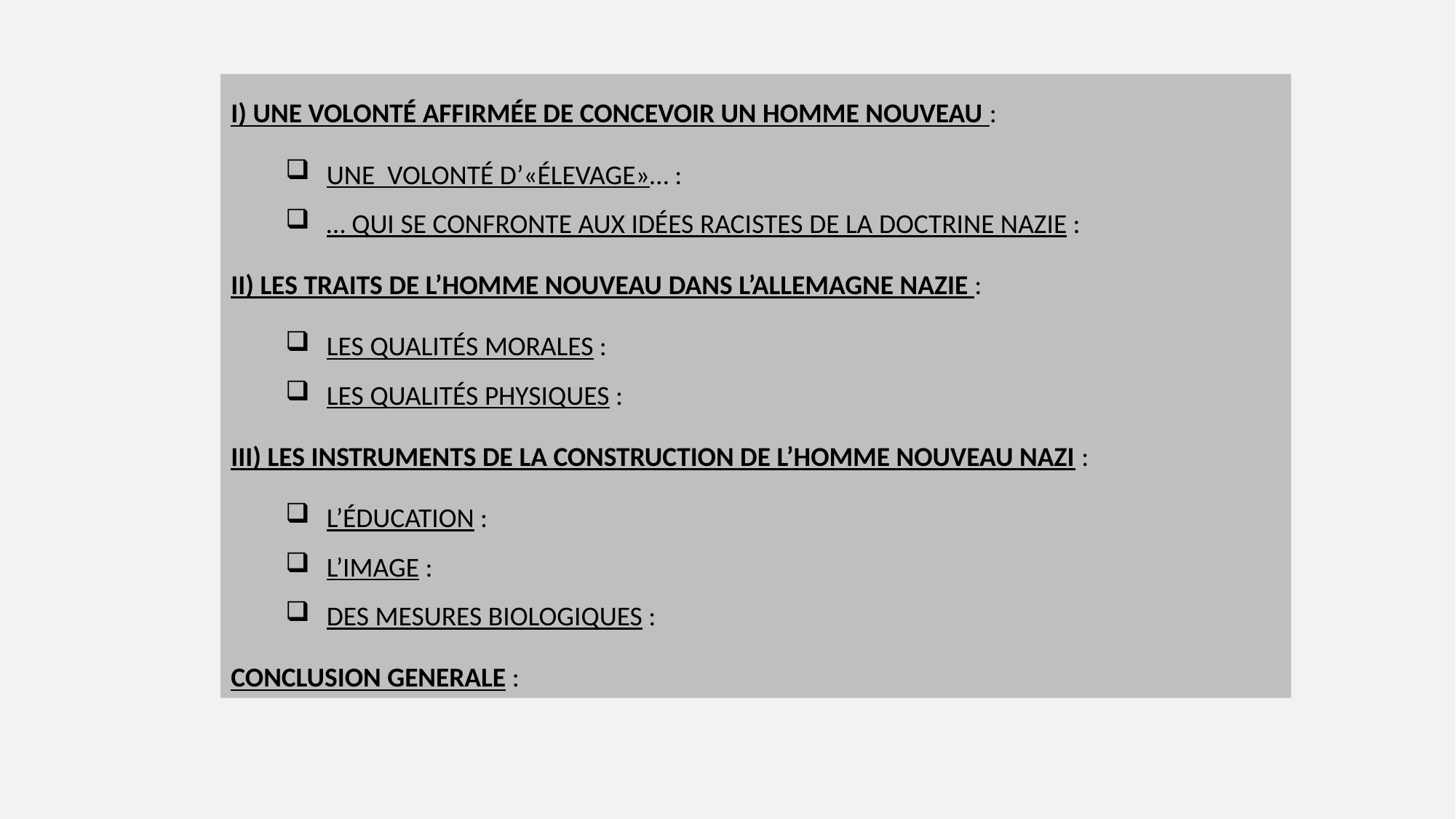

I) Une volonté affirmée de concevoir un Homme nouveau :
Une  volonté d’«élevage»… :
… qui se confronte aux idées racistes de la doctrine nazie :
II) Les traits de l’Homme nouveau dans l’Allemagne nazie :
Les qualités morales :
Les qualités physiques :
III) Les instruments de la construction de l’Homme nouveau nazi :
L’éducation :
L’image :
Des mesures biologiques :
CONCLUSION GENERALE :